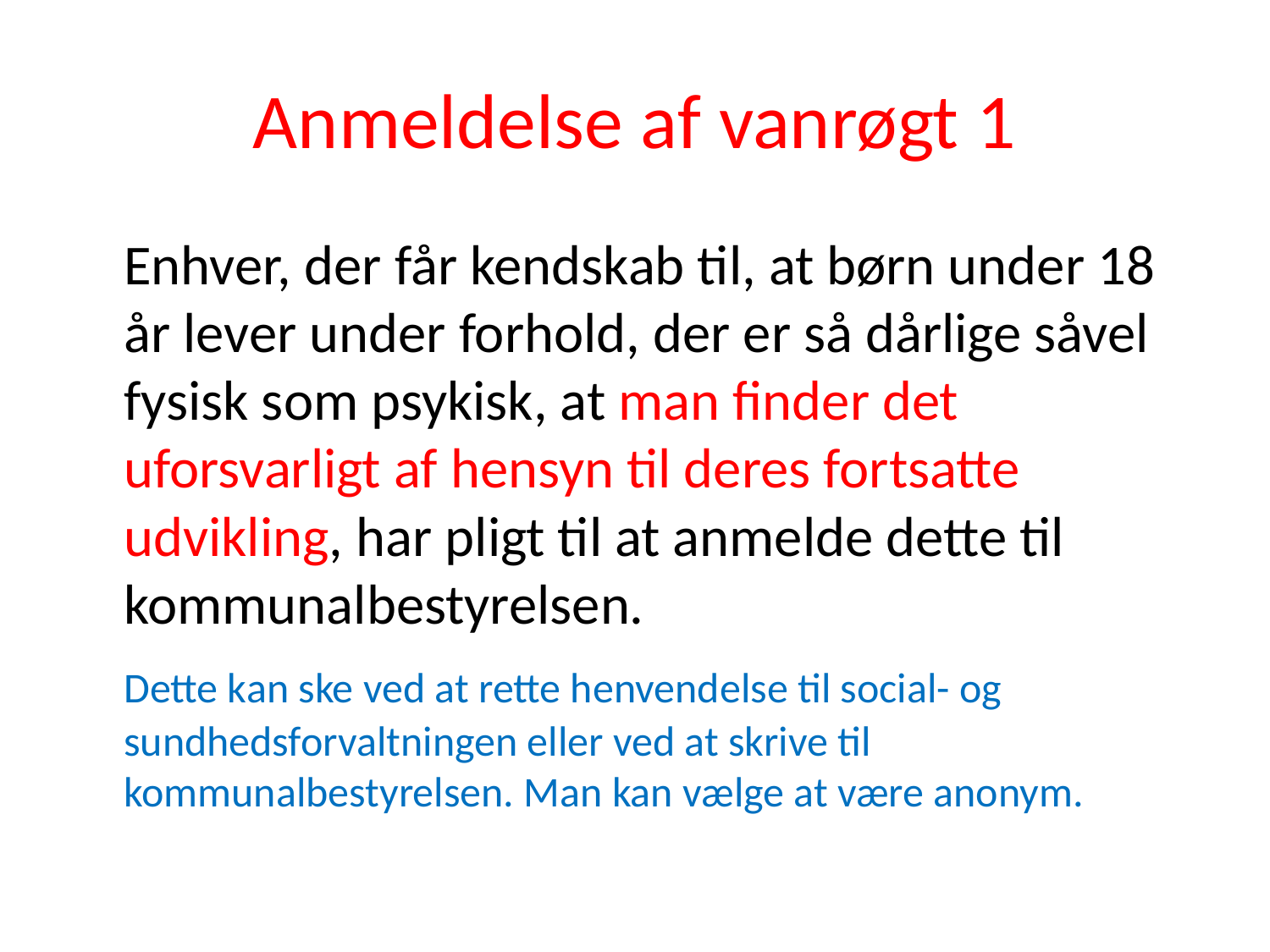

# Anmeldelse af vanrøgt 1
	Enhver, der får kendskab til, at børn under 18 år lever under forhold, der er så dårlige såvel fysisk som psykisk, at man finder det uforsvarligt af hensyn til deres fortsatte udvikling, har pligt til at anmelde dette til kommunalbestyrelsen.
	Dette kan ske ved at rette henvendelse til social- og sundhedsforvaltningen eller ved at skrive til kommunalbestyrelsen. Man kan vælge at være anonym.